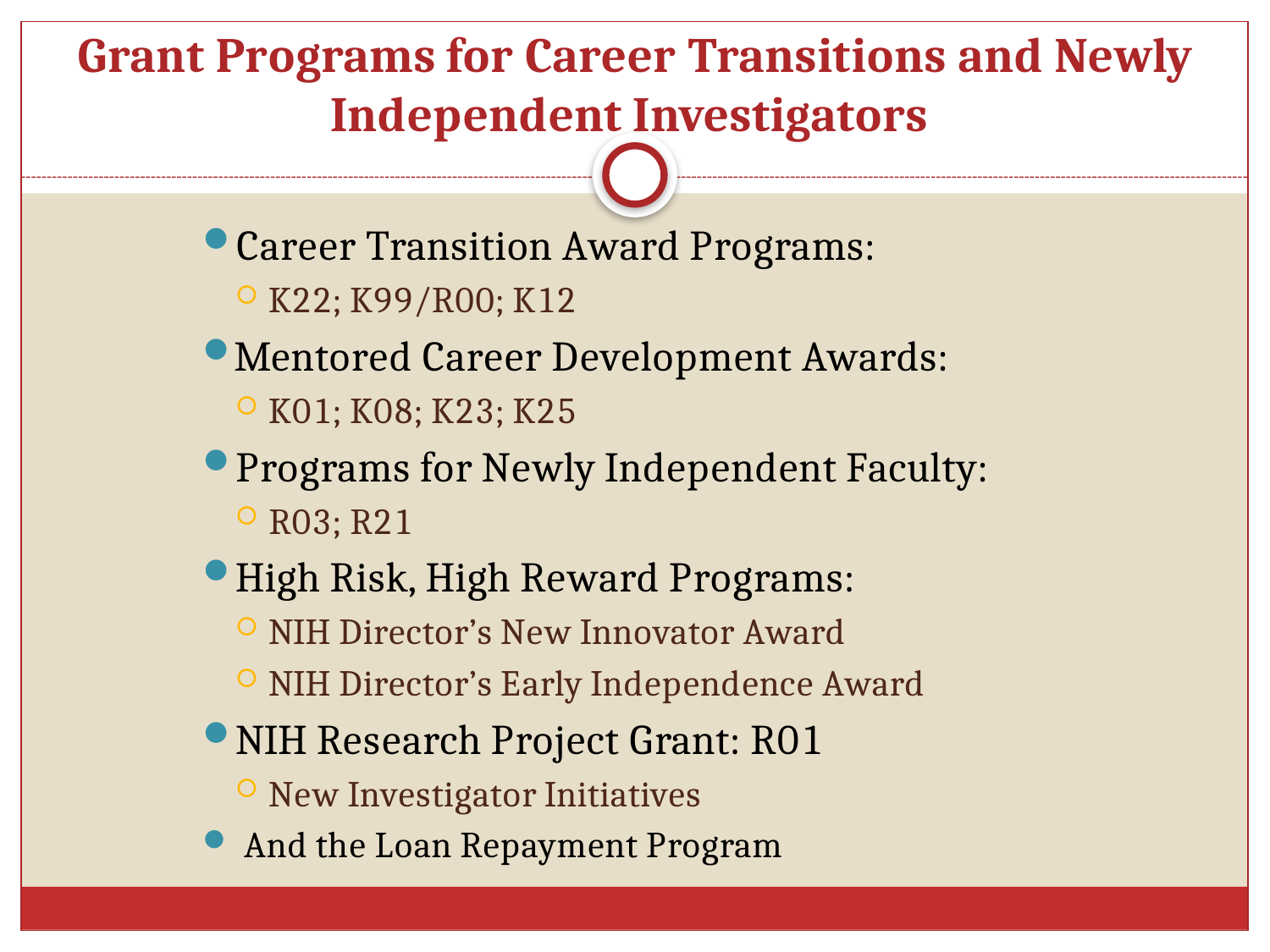

# Grant Programs for Career Transitions and Newly Independent Investigators
Career Transition Award Programs:
K22; K99/R00; K12
Mentored Career Development Awards:
K01; K08; K23; K25
Programs for Newly Independent Faculty:
R03; R21
High Risk, High Reward Programs:
NIH Director’s New Innovator Award
NIH Director’s Early Independence Award
NIH Research Project Grant: R01
New Investigator Initiatives
 And the Loan Repayment Program